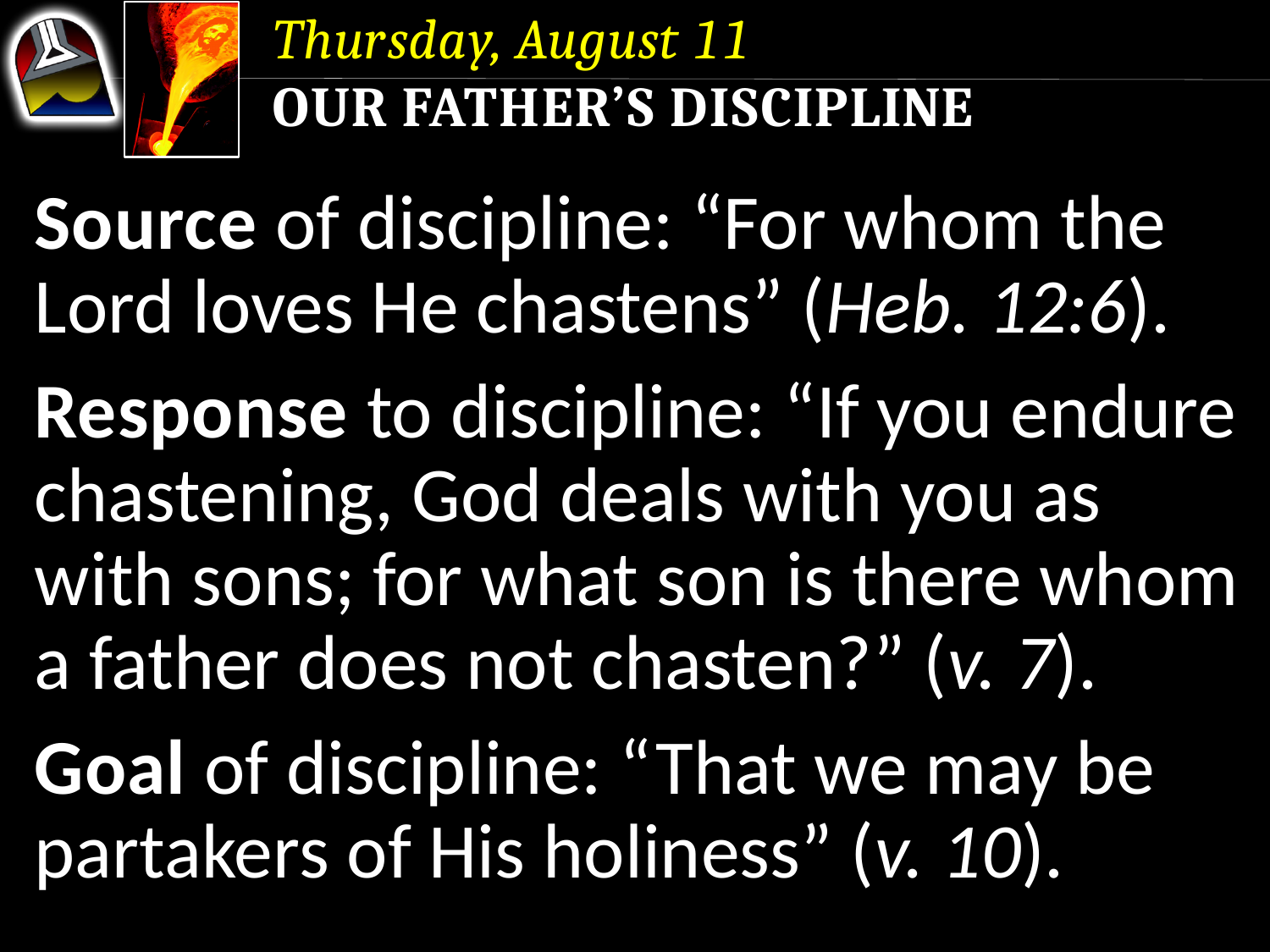

Thursday, August 11
Our Father’s Discipline
Source of discipline: “For whom the Lord loves He chastens” (Heb. 12:6).
Response to discipline: “If you endure chastening, God deals with you as with sons; for what son is there whom a father does not chasten?” (v. 7).
Goal of discipline: “That we may be partakers of His holiness” (v. 10).